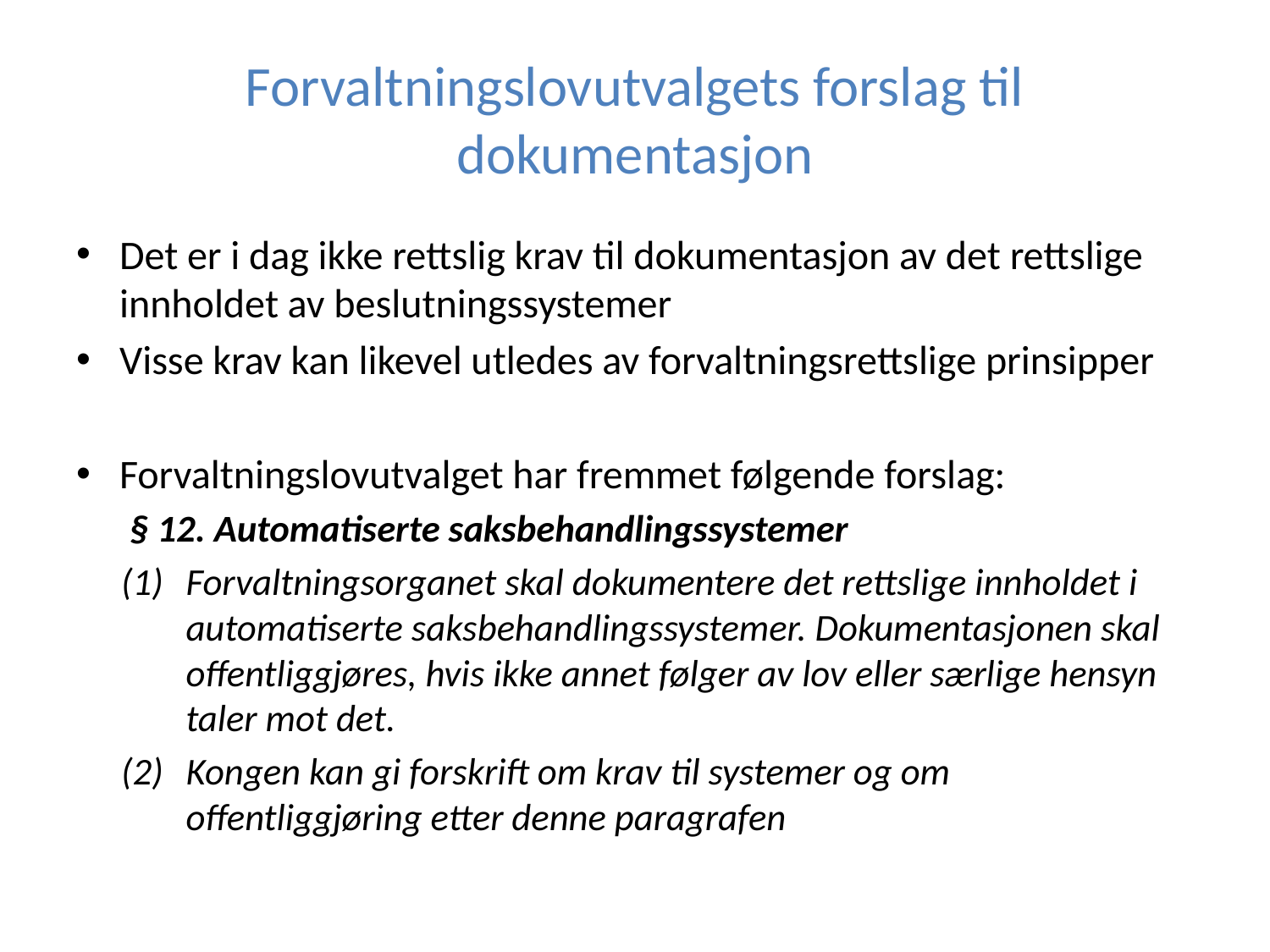

# Forvaltningslovutvalgets forslag til dokumentasjon
Det er i dag ikke rettslig krav til dokumentasjon av det rettslige innholdet av beslutningssystemer
Visse krav kan likevel utledes av forvaltningsrettslige prinsipper

Forvaltningslovutvalget har fremmet følgende forslag:
 § 12. Automatiserte saksbehandlingssystemer
Forvaltningsorganet skal dokumentere det rettslige innholdet i automatiserte saksbehandlingssystemer. Dokumentasjonen skal offentliggjøres, hvis ikke annet følger av lov eller særlige hensyn taler mot det.
Kongen kan gi forskrift om krav til systemer og om offentliggjøring etter denne paragrafen